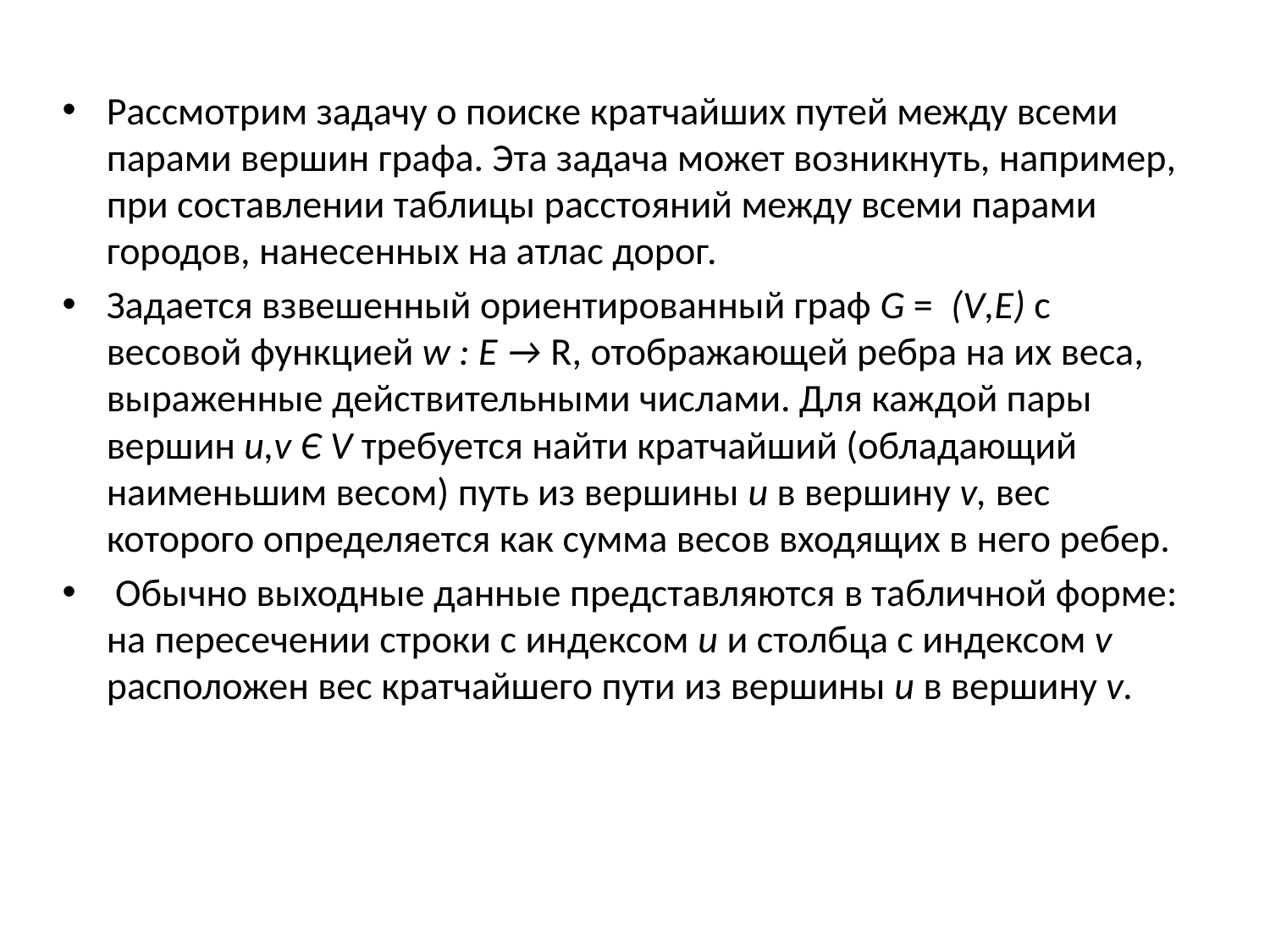

Рассмотрим задачу о поиске кратчайших путей между всеми парами вершин графа. Эта задача может возникнуть, например, при составлении таблицы расстояний между всеми парами городов, нанесенных на атлас дорог.
Задается взвешенный ориентированный граф G =  (V,E) с весовой функцией w : Е → R, отображающей ребра на их веса, выраженные действительными числами. Для каждой пары вершин u,v Є V требуется найти кратчайший (обладающий наименьшим весом) путь из вершины и в вершину v, вес которого определяется как сумма весов входящих в него ребер.
 Обычно выходные данные представляются в табличной форме: на пересечении строки с индексом и и столбца с индексом v расположен вес кратчайшего пути из вершины и в вершину v.